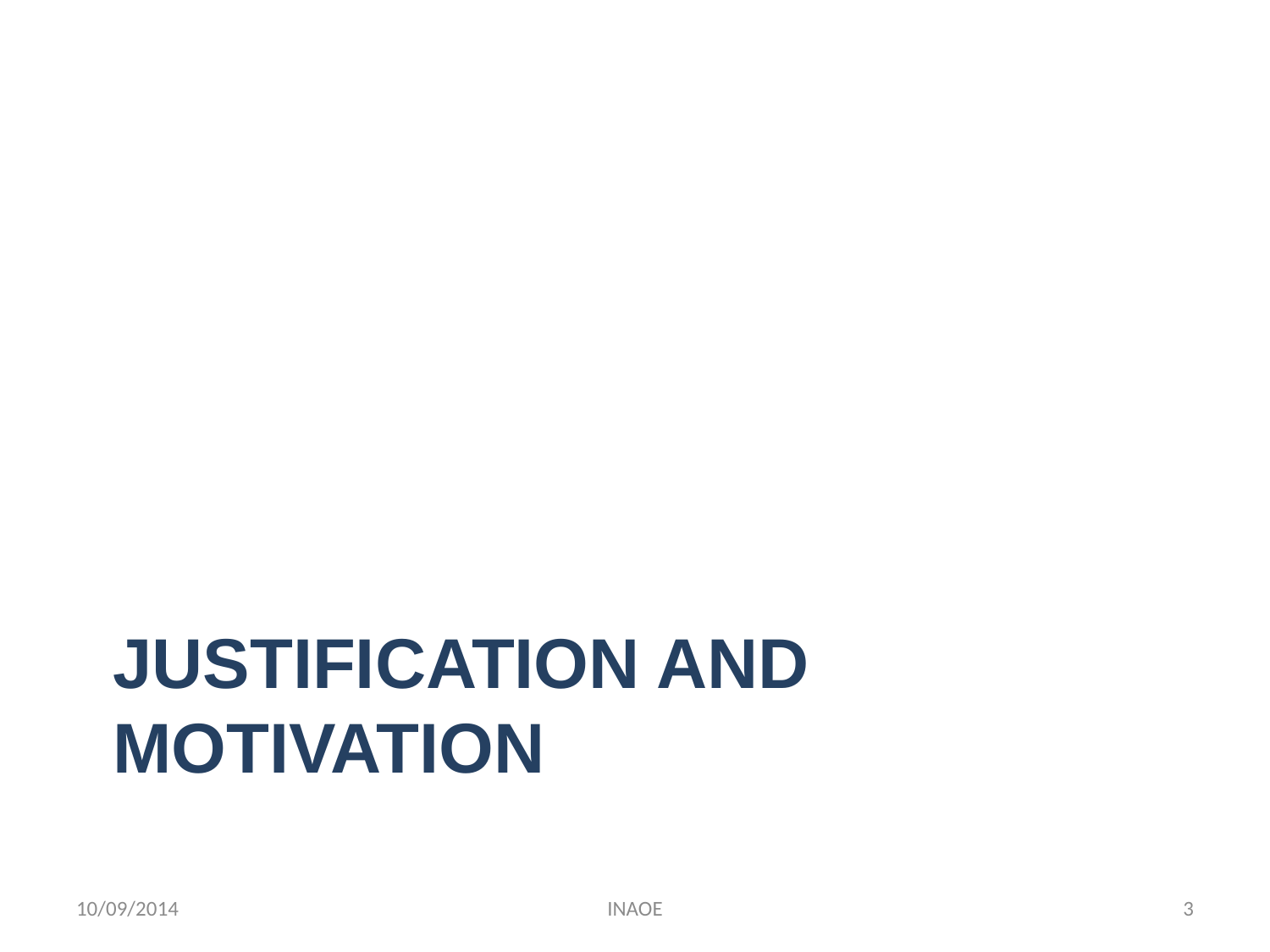

# Justification and motivation
10/09/2014
INAOE
3